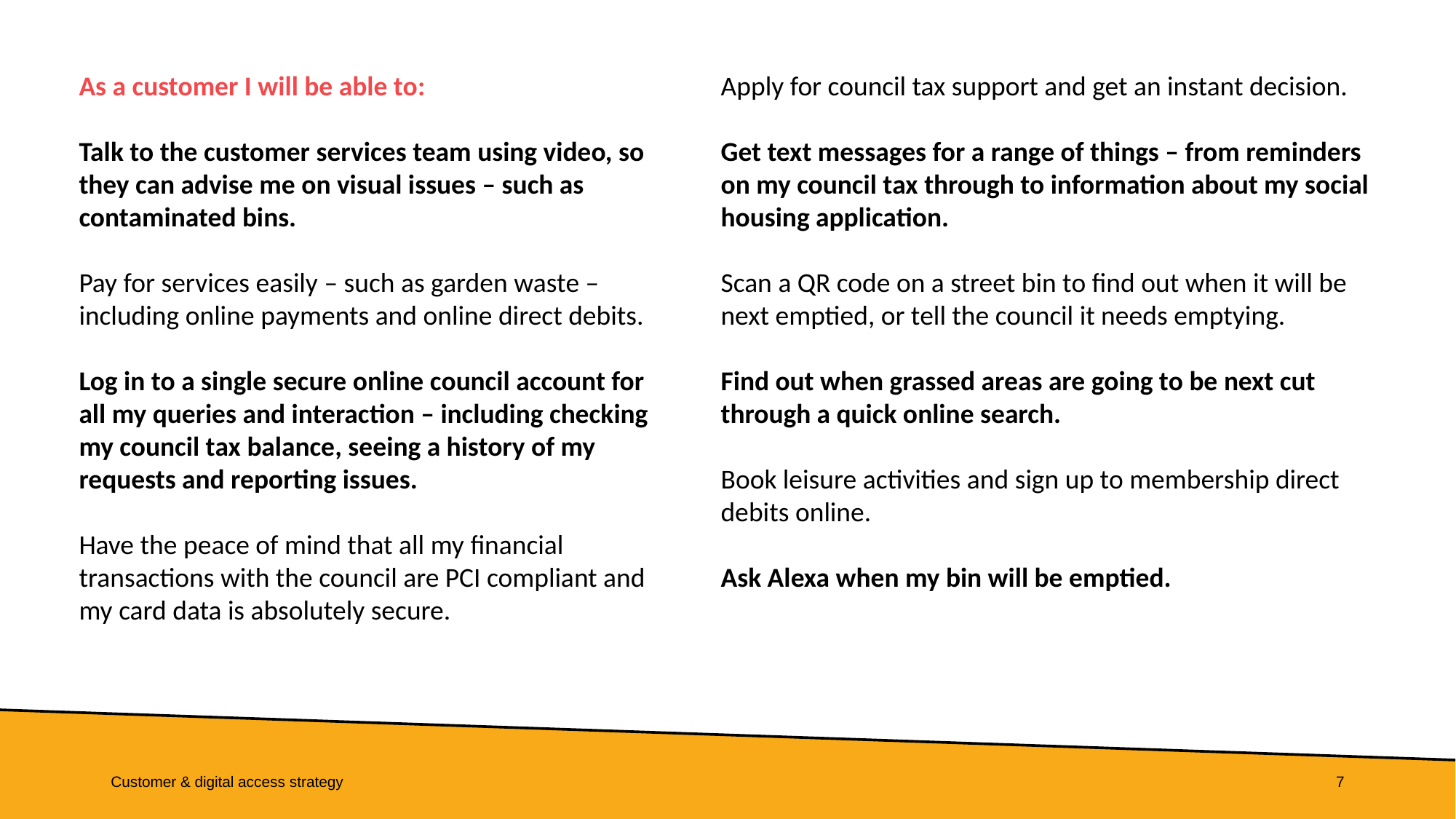

As a customer I will be able to:

Talk to the customer services team using video, so they can advise me on visual issues – such as contaminated bins.

Pay for services easily – such as garden waste – including online payments and online direct debits.

Log in to a single secure online council account for all my queries and interaction – including checking my council tax balance, seeing a history of my requests and reporting issues.

Have the peace of mind that all my financial transactions with the council are PCI compliant and my card data is absolutely secure.
Apply for council tax support and get an instant decision.

Get text messages for a range of things – from reminders on my council tax through to information about my social housing application.

Scan a QR code on a street bin to find out when it will be next emptied, or tell the council it needs emptying.

Find out when grassed areas are going to be next cut through a quick online search.

Book leisure activities and sign up to membership direct debits online.

Ask Alexa when my bin will be emptied.
Customer & digital access strategy
7